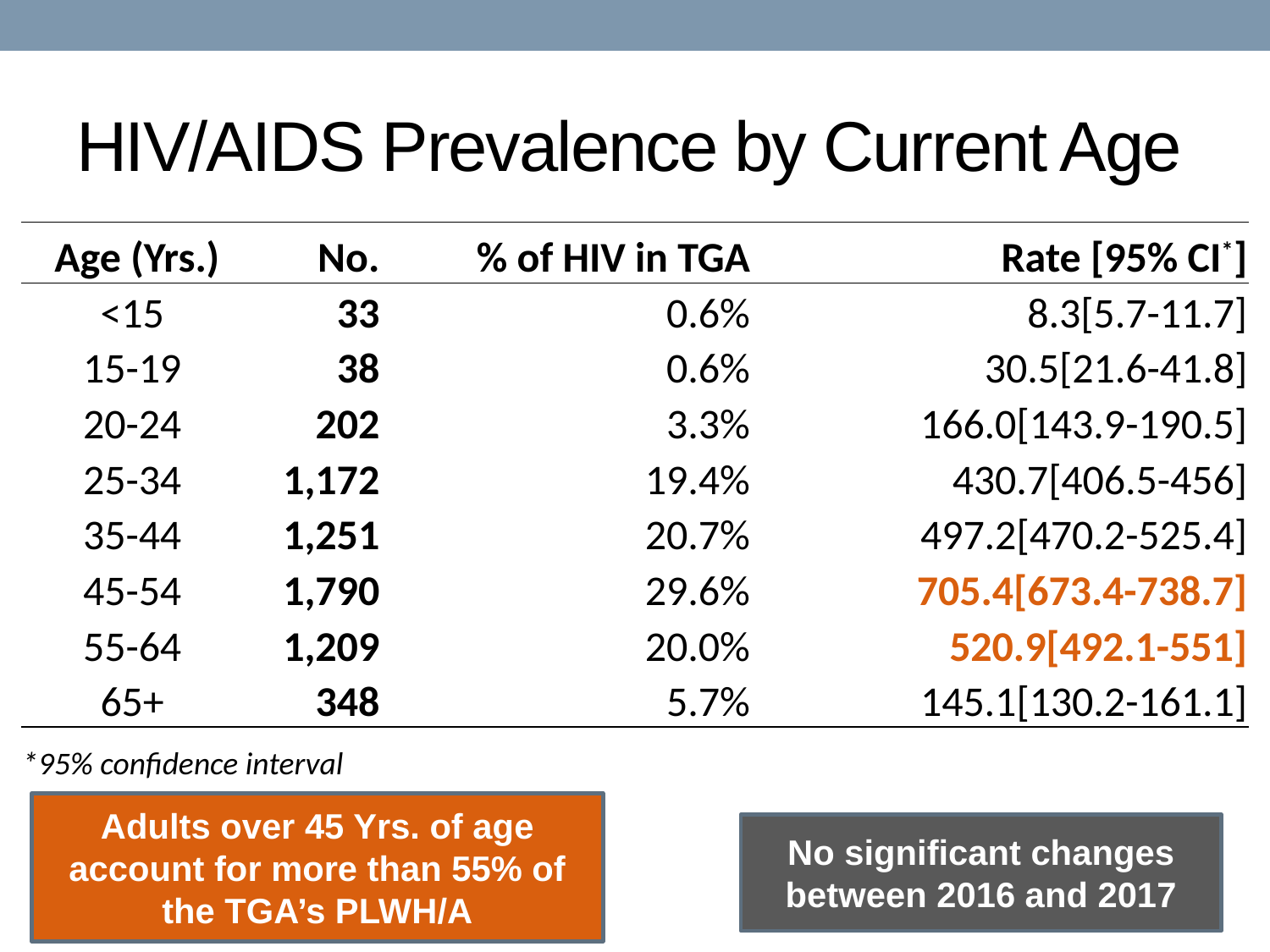

# HIV/AIDS Prevalence by Current Age
| Age (Yrs.) | No. | % of HIV in TGA | Rate [95% CI\*] |
| --- | --- | --- | --- |
| <15 | 33 | 0.6% | 8.3[5.7-11.7] |
| 15-19 | 38 | 0.6% | 30.5[21.6-41.8] |
| 20-24 | 202 | 3.3% | 166.0[143.9-190.5] |
| 25-34 | 1,172 | 19.4% | 430.7[406.5-456] |
| 35-44 | 1,251 | 20.7% | 497.2[470.2-525.4] |
| 45-54 | 1,790 | 29.6% | 705.4[673.4-738.7] |
| 55-64 | 1,209 | 20.0% | 520.9[492.1-551] |
| 65+ | 348 | 5.7% | 145.1[130.2-161.1] |
| \*95% confidence interval |  |  |  |
Adults over 45 Yrs. of age account for more than 55% of the TGA’s PLWH/A
No significant changes between 2016 and 2017